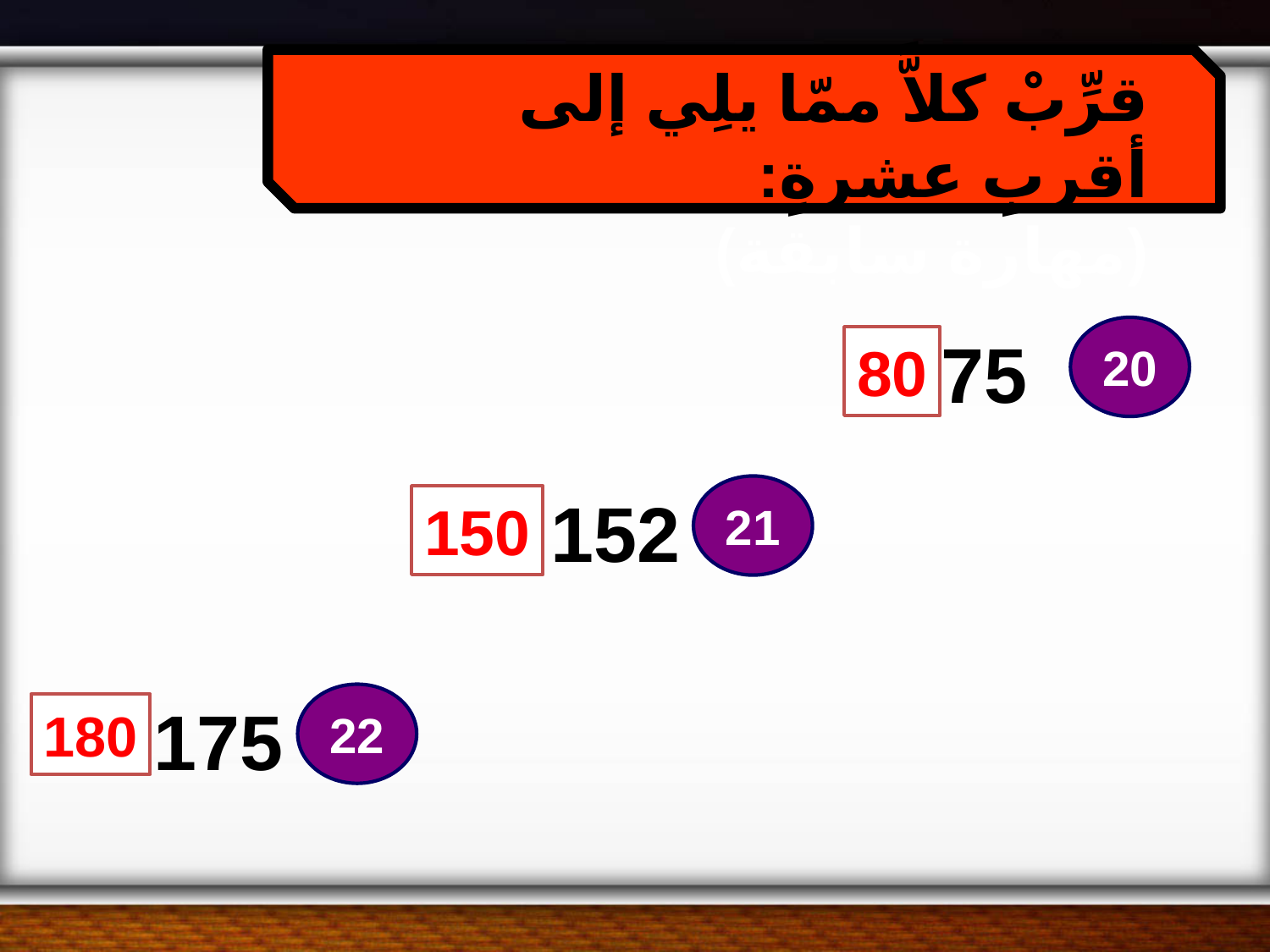

قرِّبْ كلاًّ ممّا يلِي إلى أقربِ عشرةٍ:
(مهارة سابقة)
20
75
80
21
152
150
22
175
180